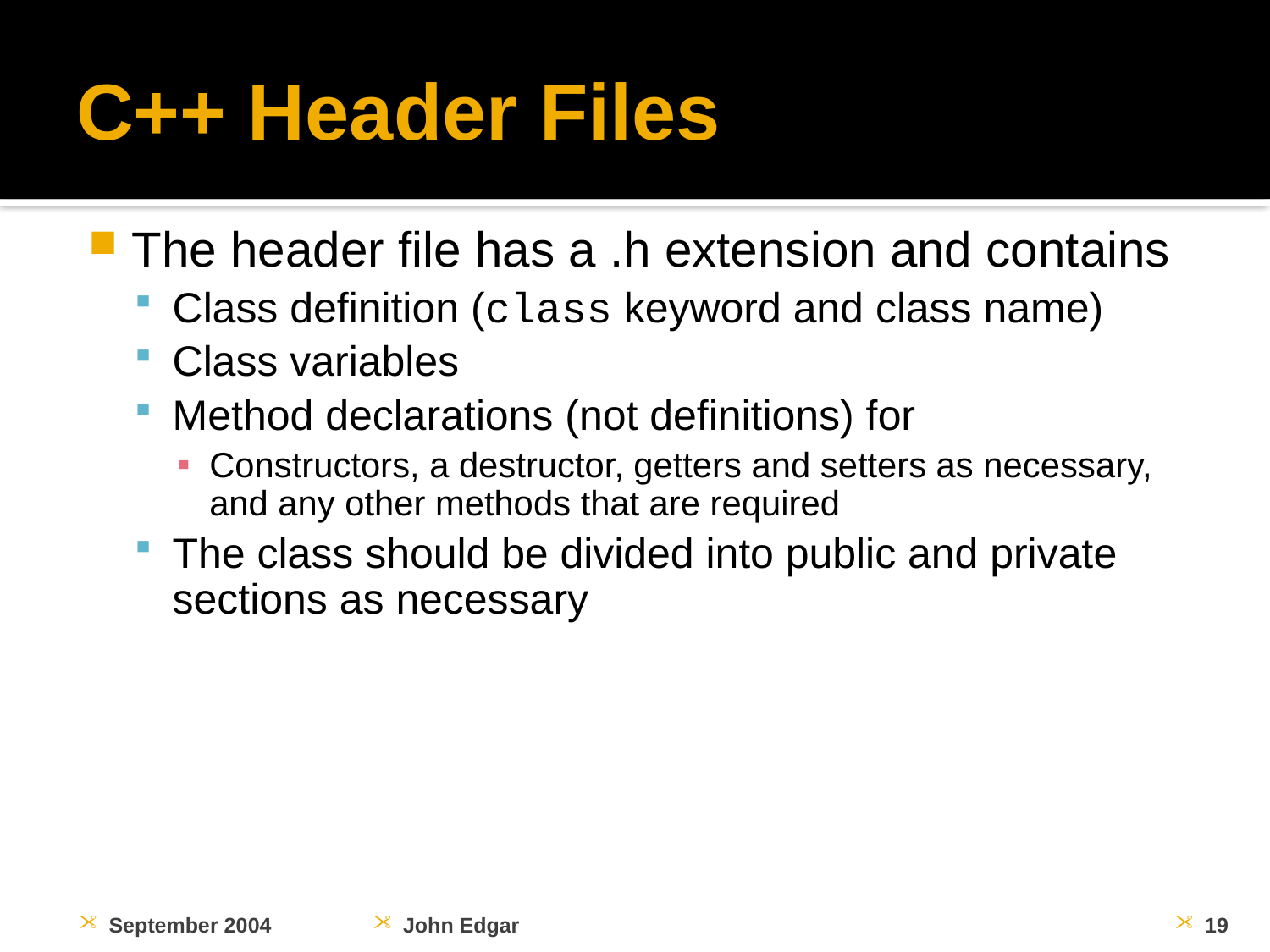

# C++ Header Files
The header file has a .h extension and contains
Class definition (class keyword and class name)
Class variables
Method declarations (not definitions) for
Constructors, a destructor, getters and setters as necessary, and any other methods that are required
The class should be divided into public and private sections as necessary
September 2004
John Edgar
19